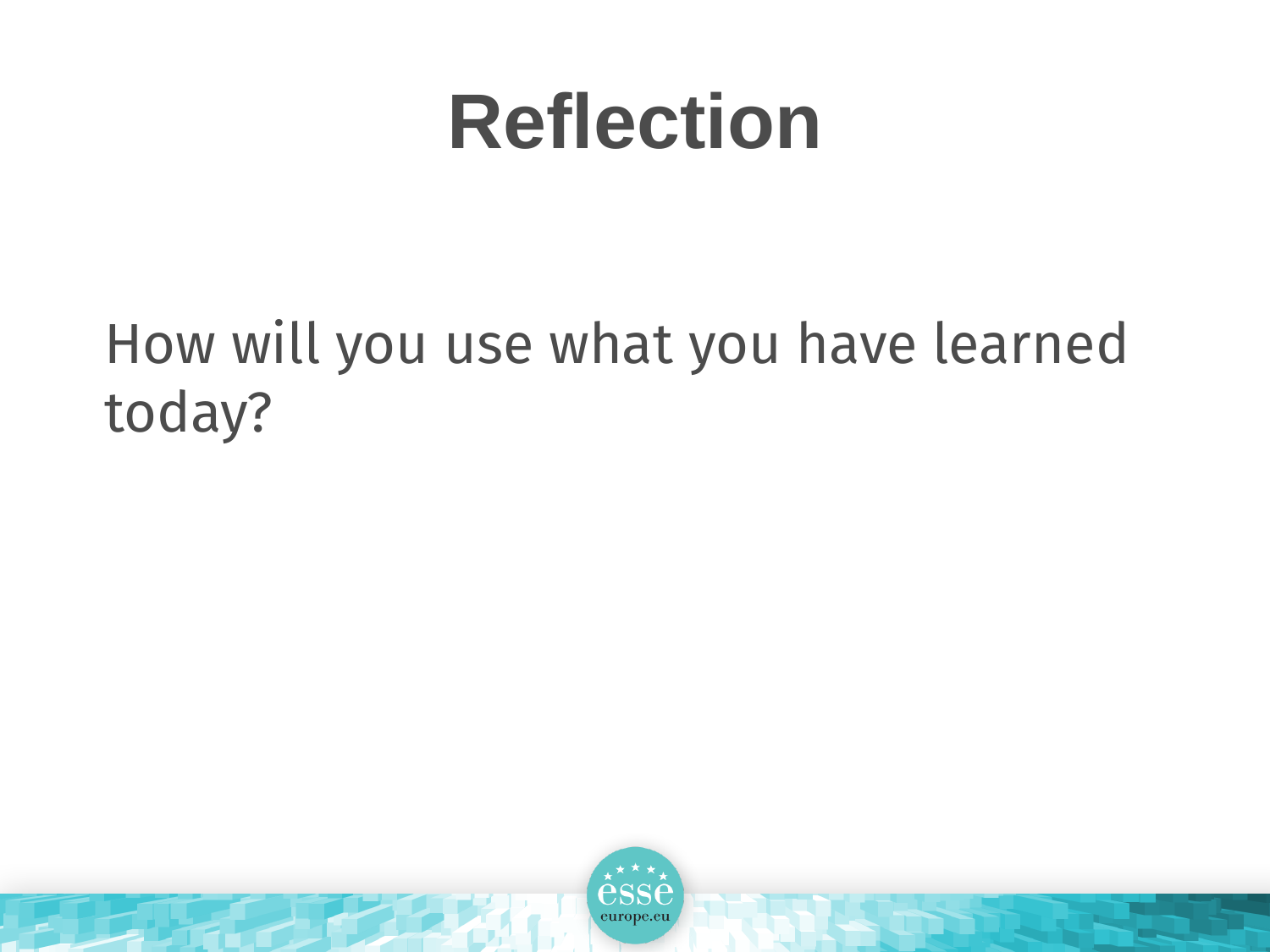

# Reflection

How will you use what you have learned today?